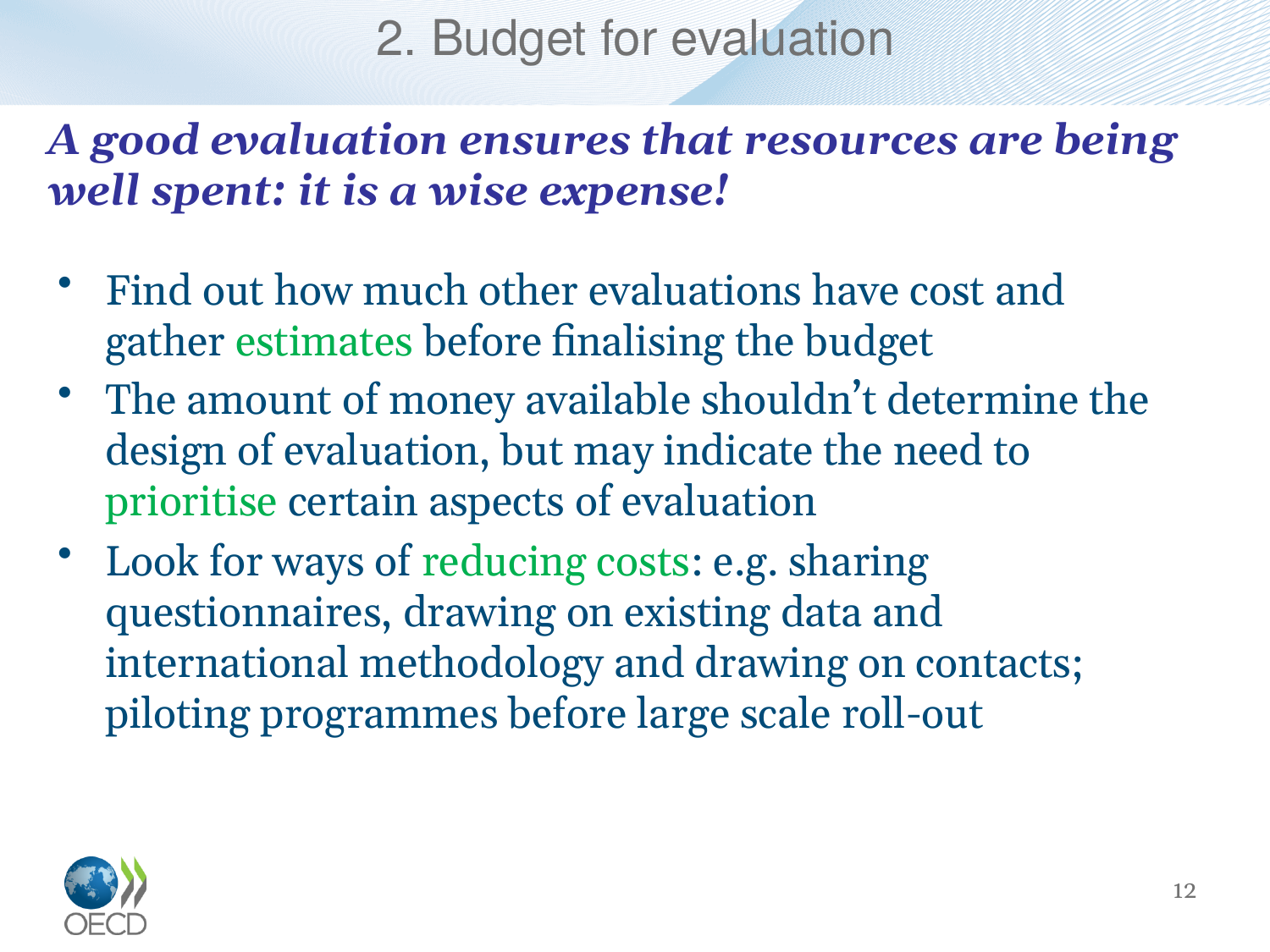

# 2. Budget for evaluation
A good evaluation ensures that resources are being
well spent: it is a wise expense!

Find out how much other evaluations have cost and gather estimates before finalising the budget
The amount of money available shouldn’t determine the design of evaluation, but may indicate the need to prioritise certain aspects of evaluation
Look for ways of reducing costs: e.g. sharing questionnaires, drawing on existing data and international methodology and drawing on contacts; piloting programmes before large scale roll-out

12